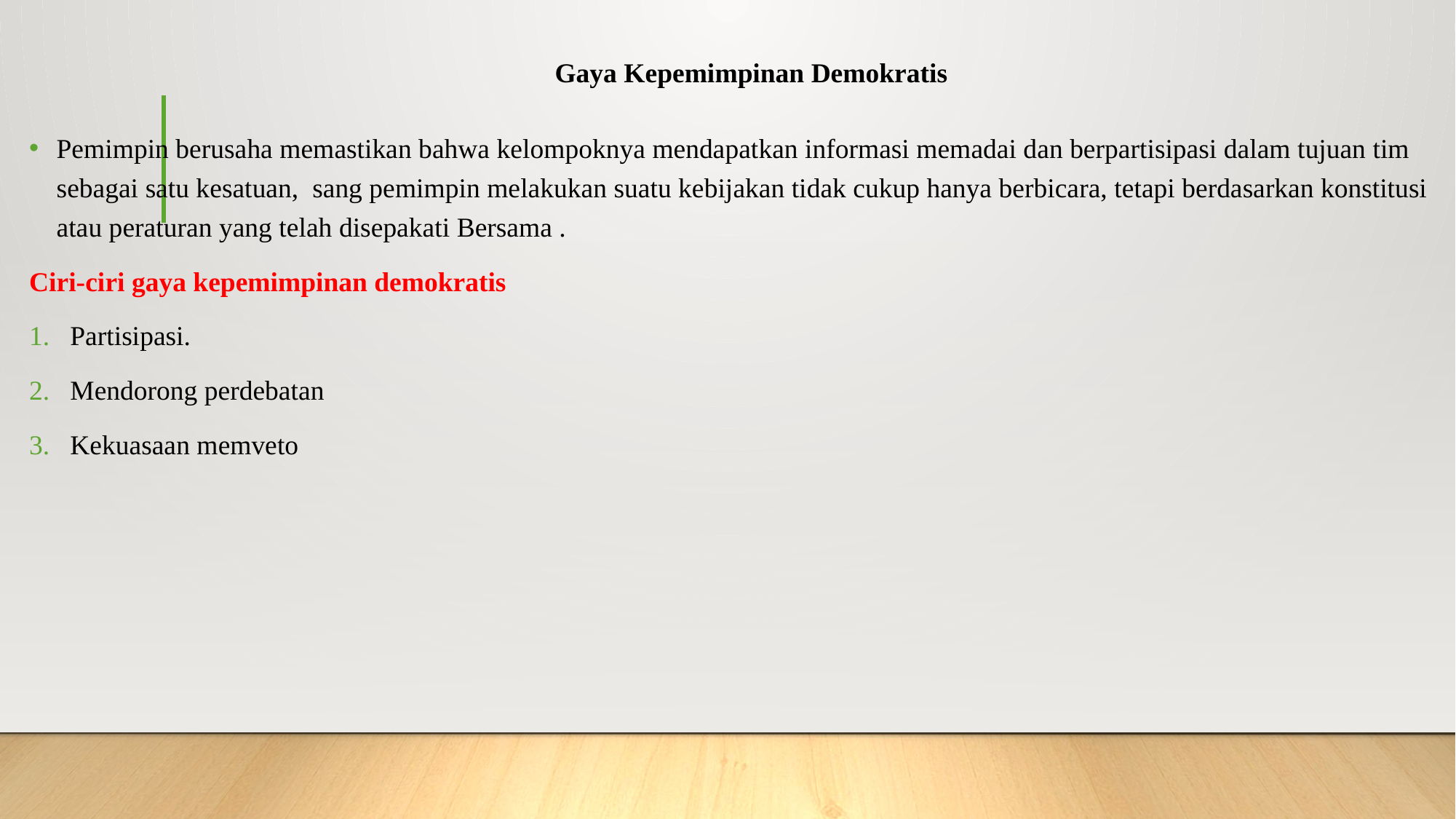

# Gaya Kepemimpinan Demokratis
Pemimpin berusaha memastikan bahwa kelompoknya mendapatkan informasi memadai dan berpartisipasi dalam tujuan tim sebagai satu kesatuan,  sang pemimpin melakukan suatu kebijakan tidak cukup hanya berbicara, tetapi berdasarkan konstitusi atau peraturan yang telah disepakati Bersama .
Ciri-ciri gaya kepemimpinan demokratis
Partisipasi.
Mendorong perdebatan
Kekuasaan memveto